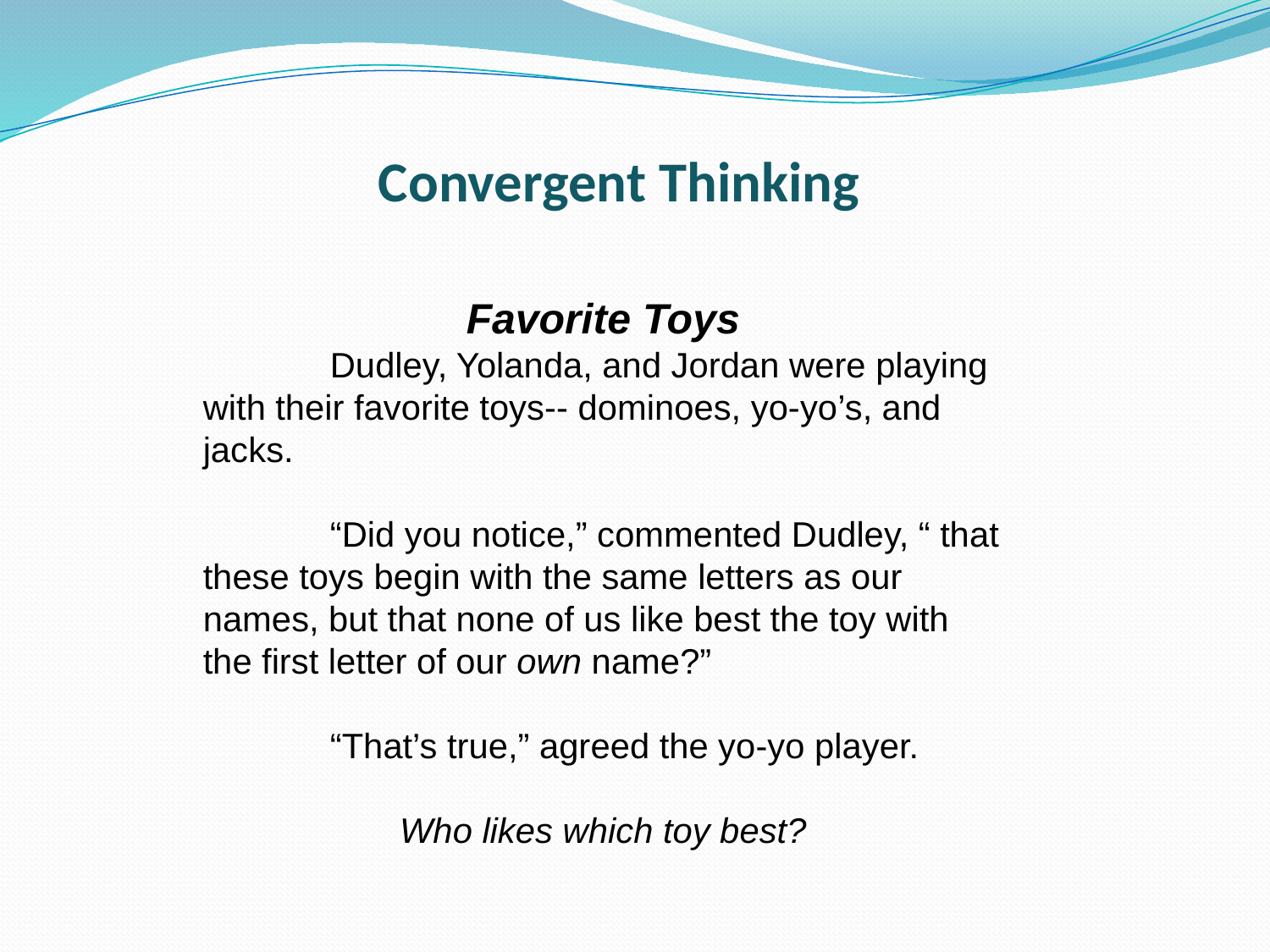

Convergent Thinking
Favorite Toys
	Dudley, Yolanda, and Jordan were playing with their favorite toys-- dominoes, yo-yo’s, and jacks.

	“Did you notice,” commented Dudley, “ that these toys begin with the same letters as our names, but that none of us like best the toy with the first letter of our own name?”

	“That’s true,” agreed the yo-yo player.

Who likes which toy best?